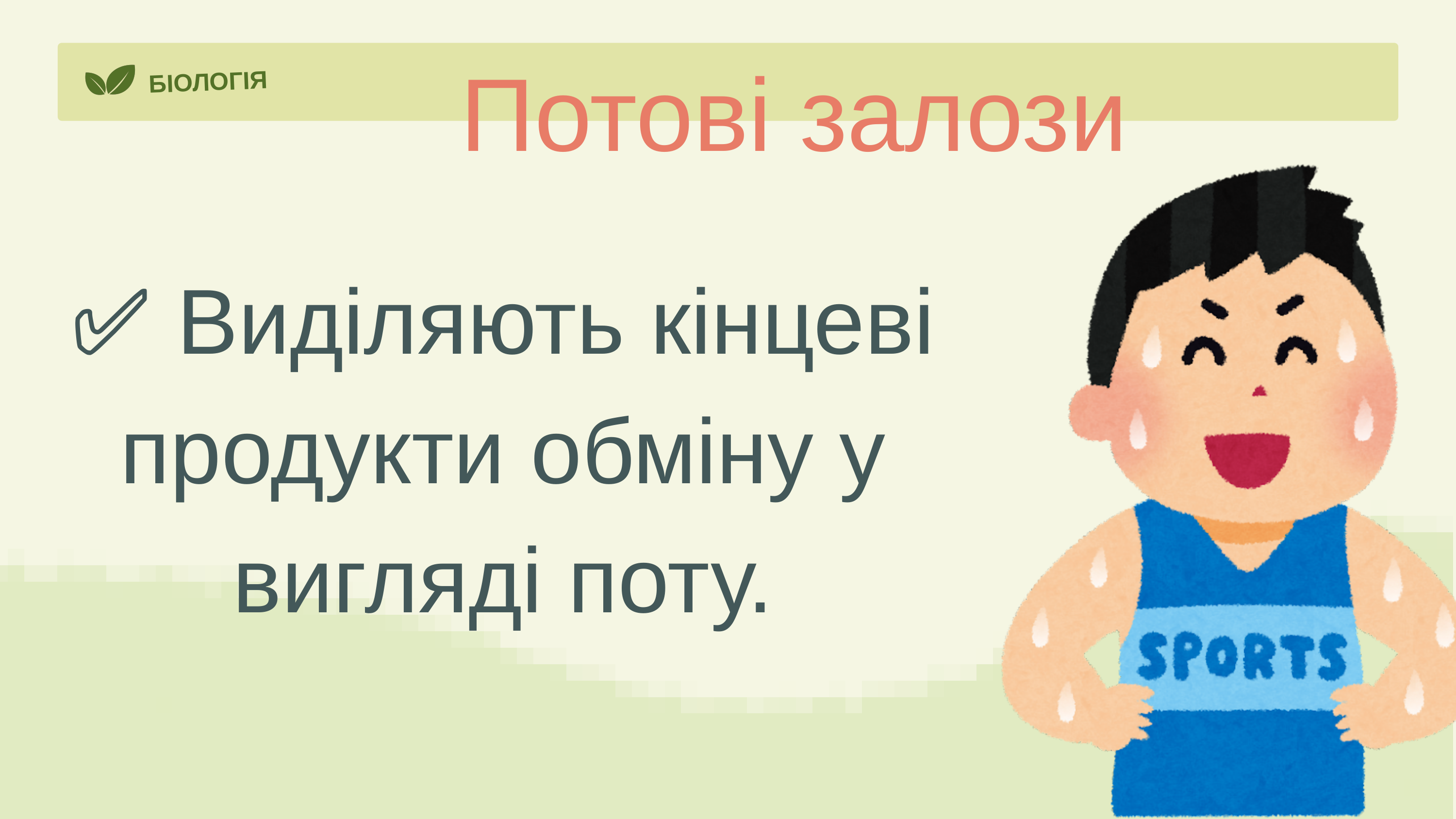

Потові залози

БІОЛОГІЯ

✅ Виділяють кінцеві продукти обміну у вигляді поту.